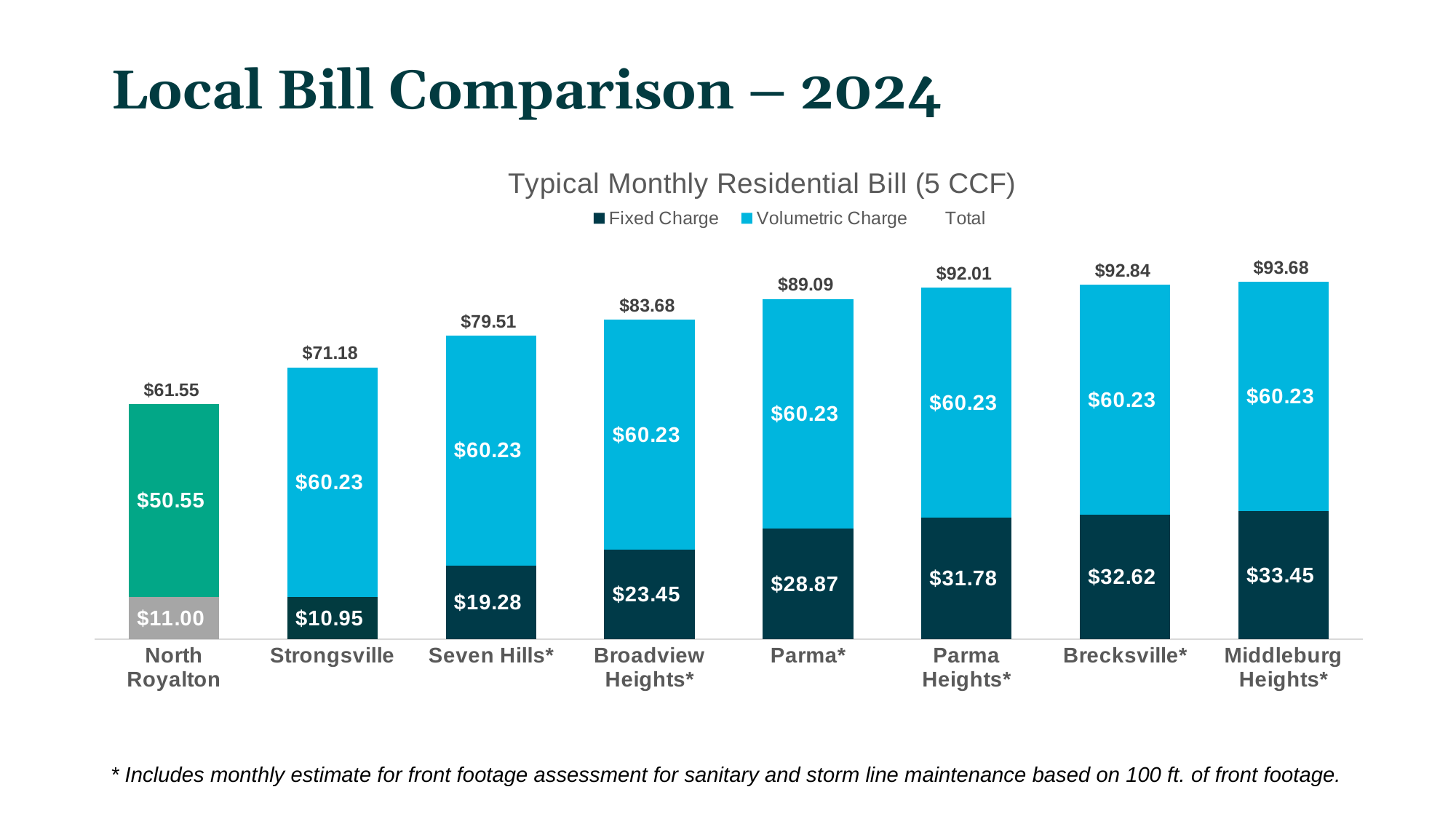

# Local Bill Comparison – 2024

### Chart: Typical Monthly Residential Bill (5 CCF)

| Category | Fixed Charge | Volumetric Charge | Total |
|---|---|---|---|
| North Royalton | 11.0 | 50.55 | 61.55 |
| Strongsville | 10.95 | 60.225 | 71.175 |
| Seven Hills* | 19.28333333333333 | 60.225 | 79.50833333333333 |
| Broadview Heights* | 23.45 | 60.225 | 83.675 |
| Parma* | 28.866666666666667 | 60.225 | 89.09166666666667 |
| Parma Heights* | 31.78333333333333 | 60.225 | 92.00833333333333 |
| Brecksville* | 32.61666666666667 | 60.225 | 92.84166666666667 |
| Middleburg Heights* | 33.45 | 60.225 | 93.67500000000001 |
* Includes monthly estimate for front footage assessment for sanitary and storm line maintenance based on 100 ft. of front footage.